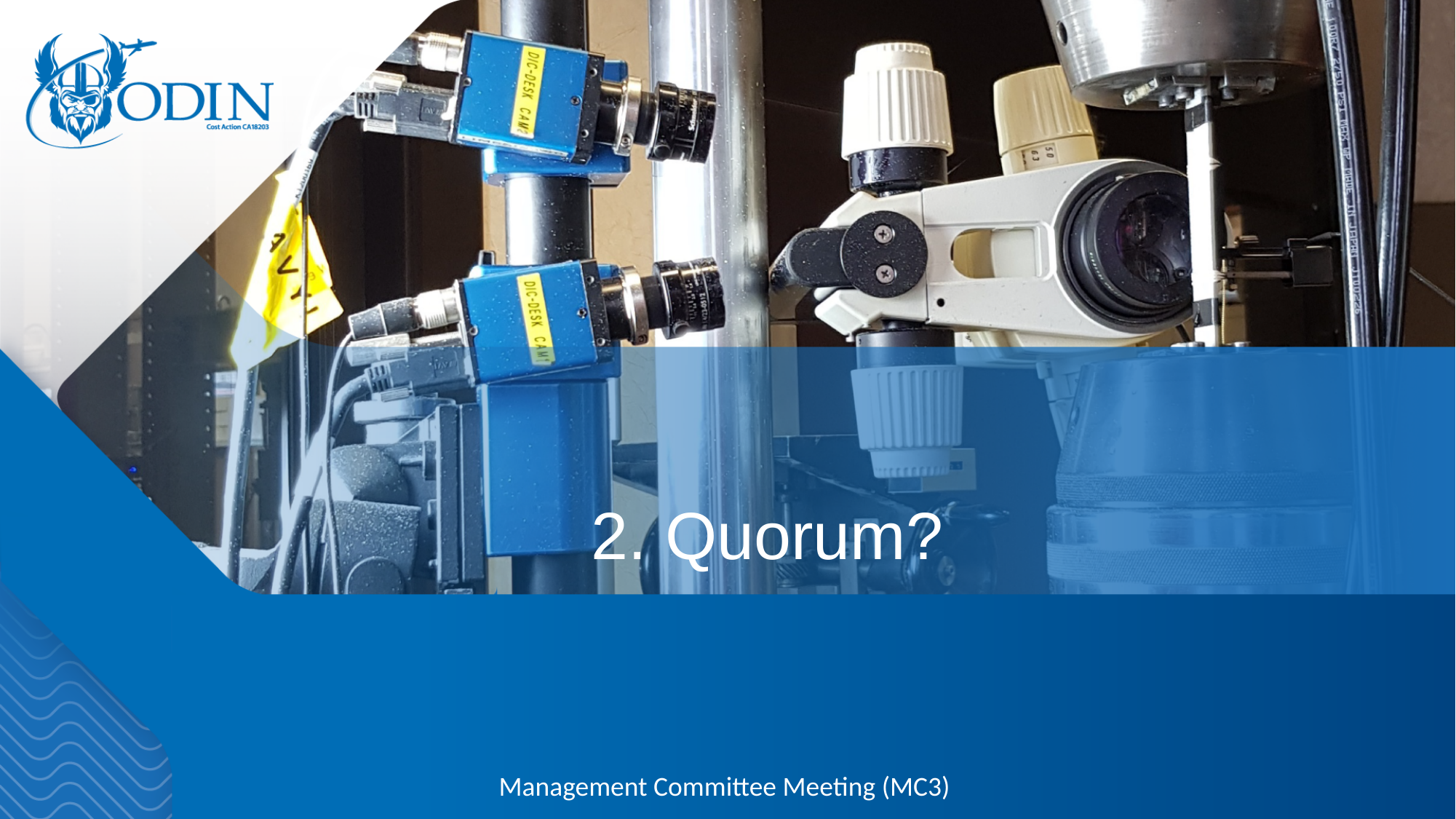

# 2. Quorum?
Management Committee Meeting (MC3)